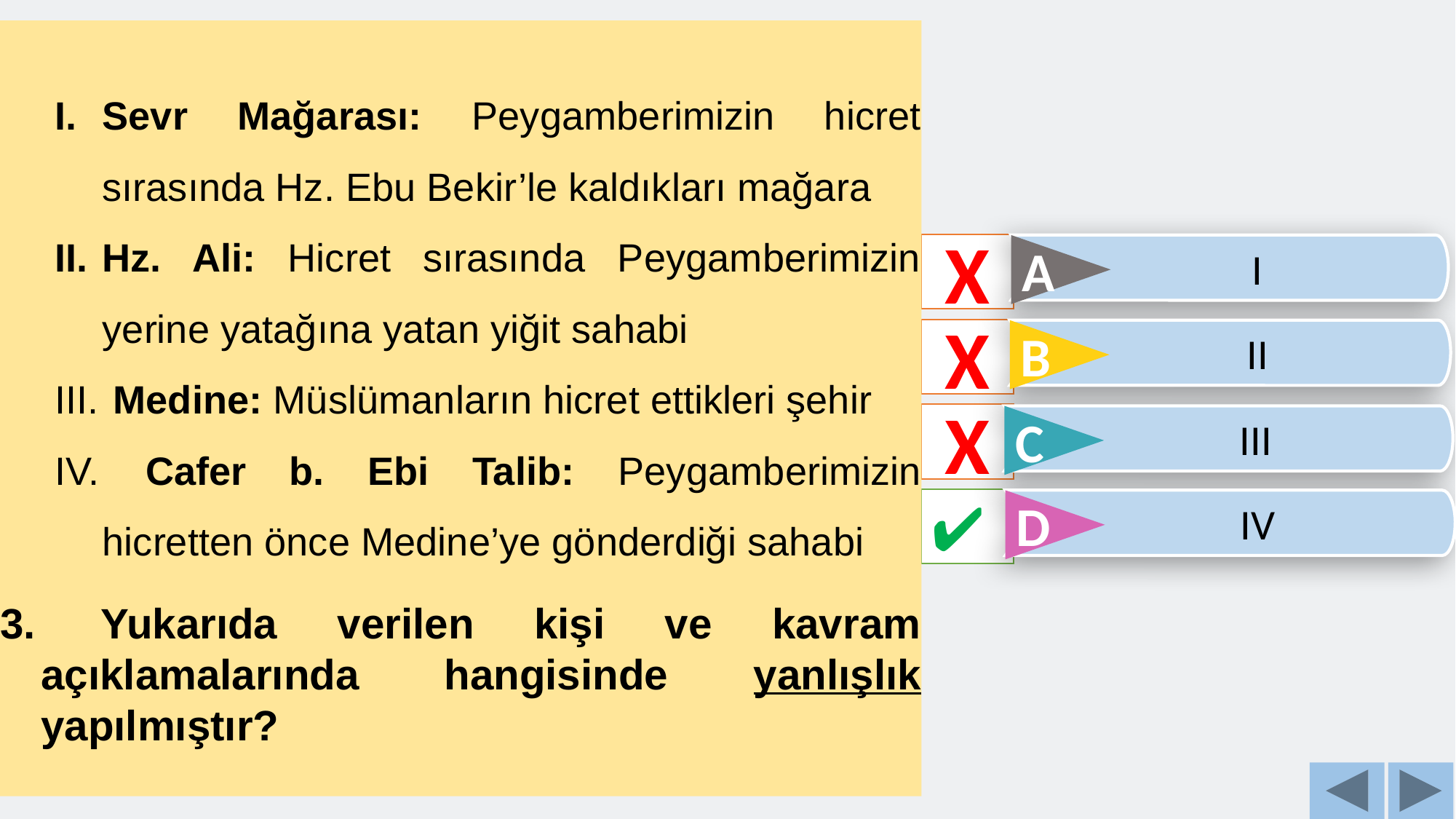

Sevr Mağarası: Peygamberimizin hicret sırasında Hz. Ebu Bekir’le kaldıkları mağara
Hz. Ali: Hicret sırasında Peygamberimizin yerine yatağına yatan yiğit sahabi
 Medine: Müslümanların hicret ettikleri şehir
 Cafer b. Ebi Talib: Peygamberimizin hicretten önce Medine’ye gönderdiği sahabi

 Yukarıda verilen kişi ve kavram açıklamalarında hangisinde yanlışlık yapılmıştır?
X
I
A
X
II
B
X
III
C
✔
IV
D